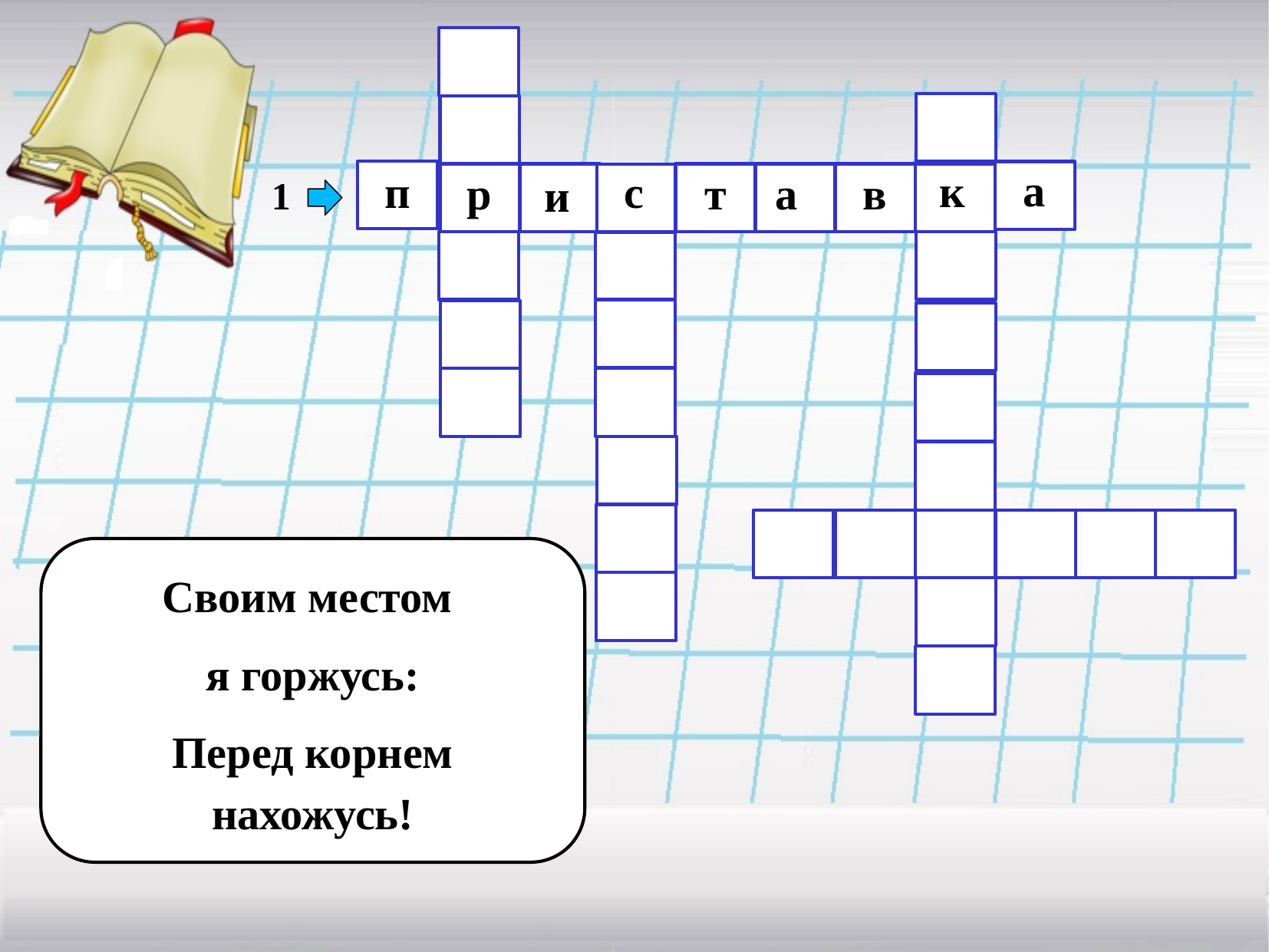

а
к
п
с
т
а
в
р
и
1

Своим местом
я горжусь:
Перед корнем нахожусь!